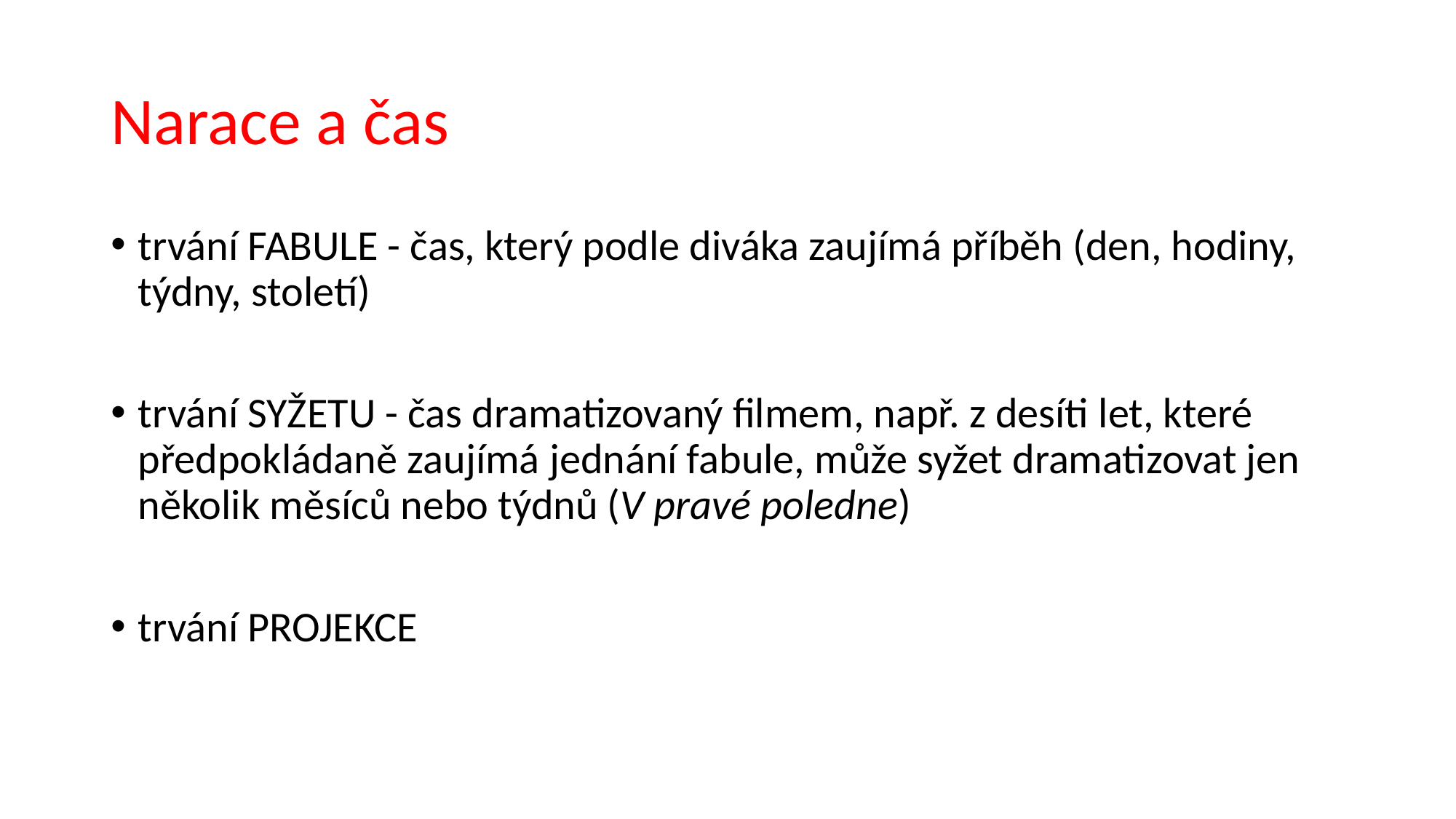

# Narace a čas
trvání FABULE - čas, který podle diváka zaujímá příběh (den, hodiny, týdny, století)

trvání SYŽETU - čas dramatizovaný filmem, např. z desíti let, které předpokládaně zaujímá jednání fabule, může syžet dramatizovat jen několik měsíců nebo týdnů (V pravé poledne)

trvání PROJEKCE